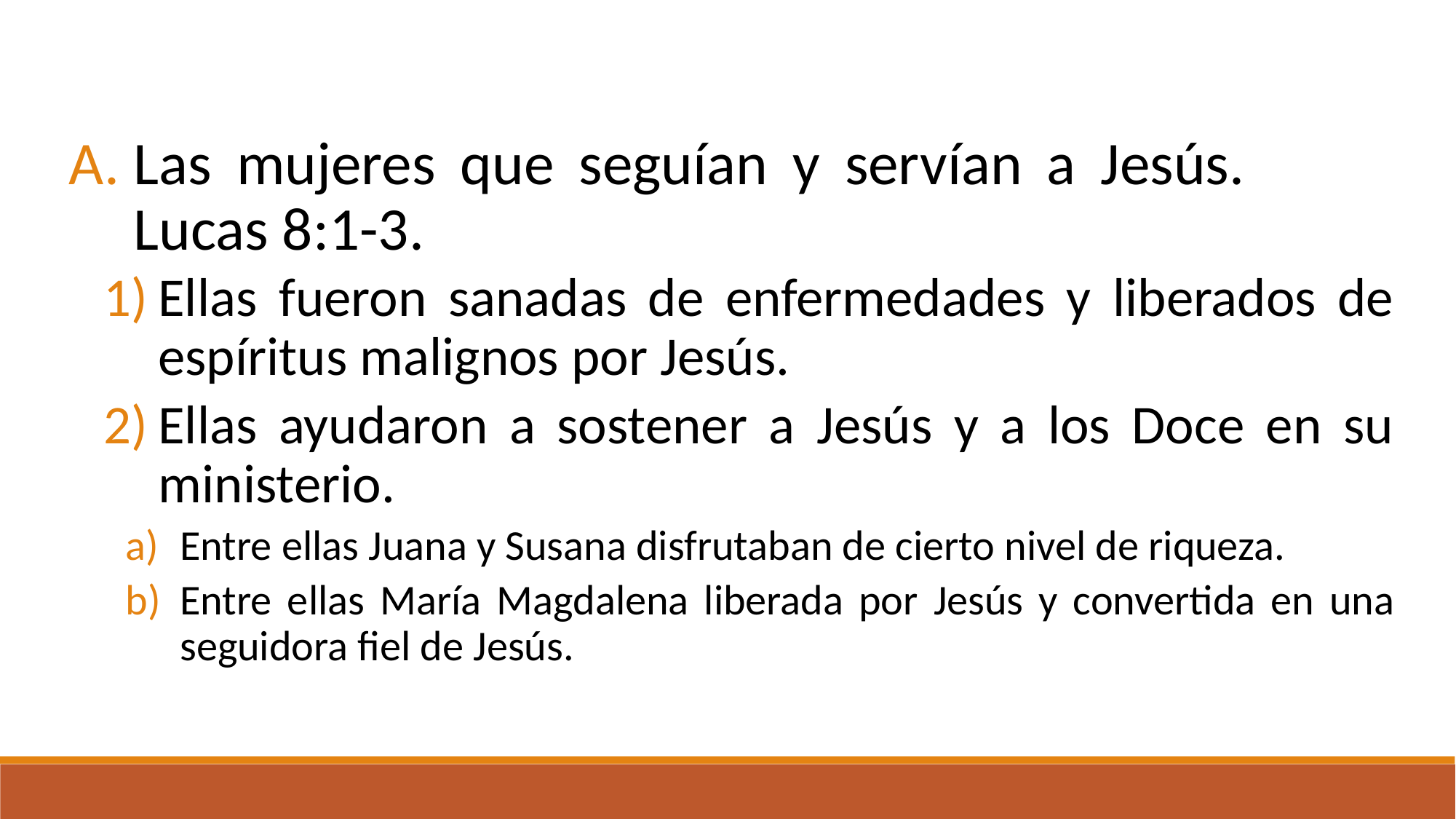

Las mujeres que seguían y servían a Jesús.       Lucas 8:1-3.
Ellas fueron sanadas de enfermedades y liberados de espíritus malignos por Jesús.
Ellas ayudaron a sostener a Jesús y a los Doce en su ministerio.
Entre ellas Juana y Susana disfrutaban de cierto nivel de riqueza.
Entre ellas María Magdalena liberada por Jesús y convertida en una seguidora fiel de Jesús.